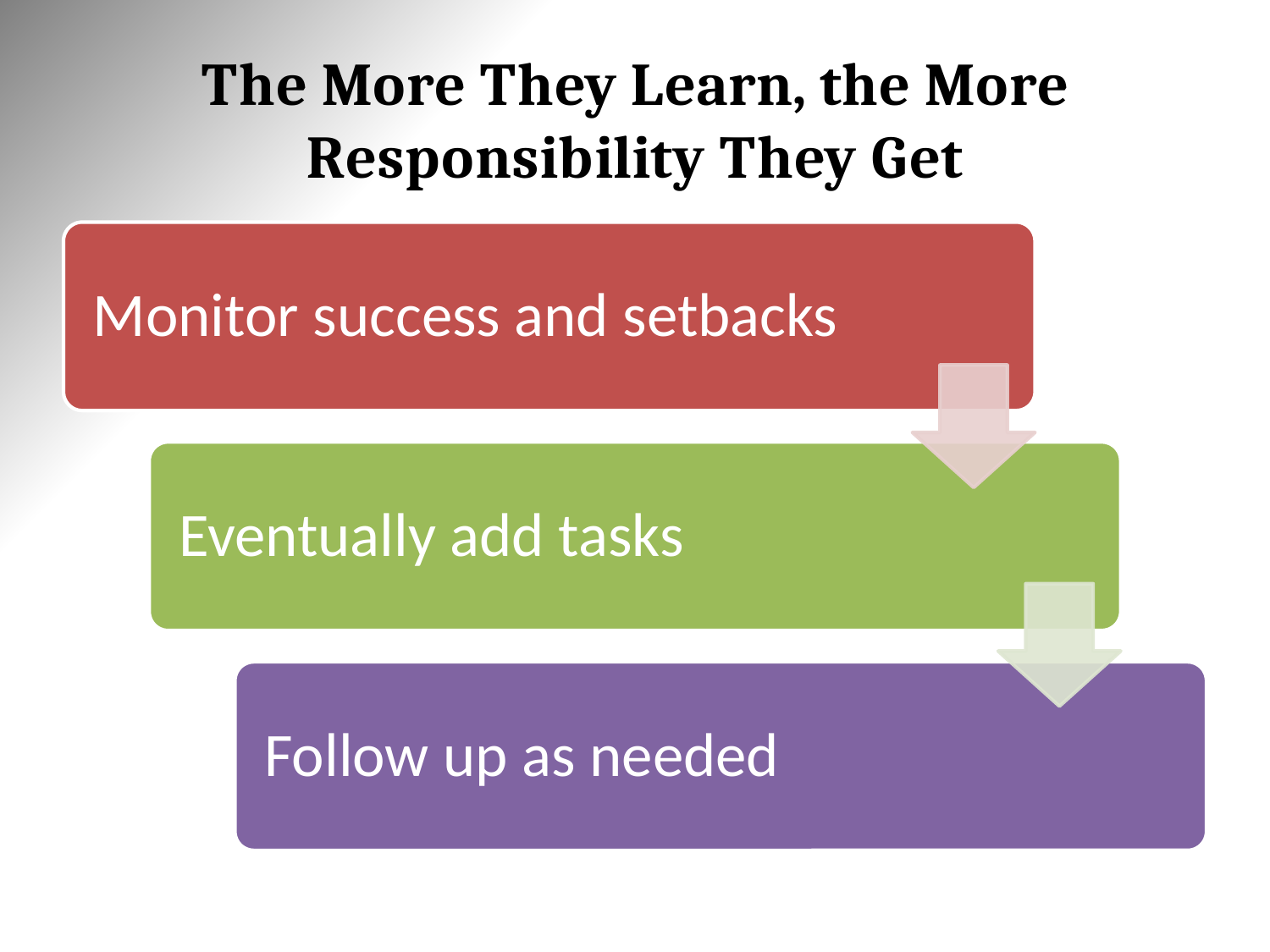

# The More They Learn, the More Responsibility They Get
Monitor success and setbacks
Eventually add tasks
Follow up as needed